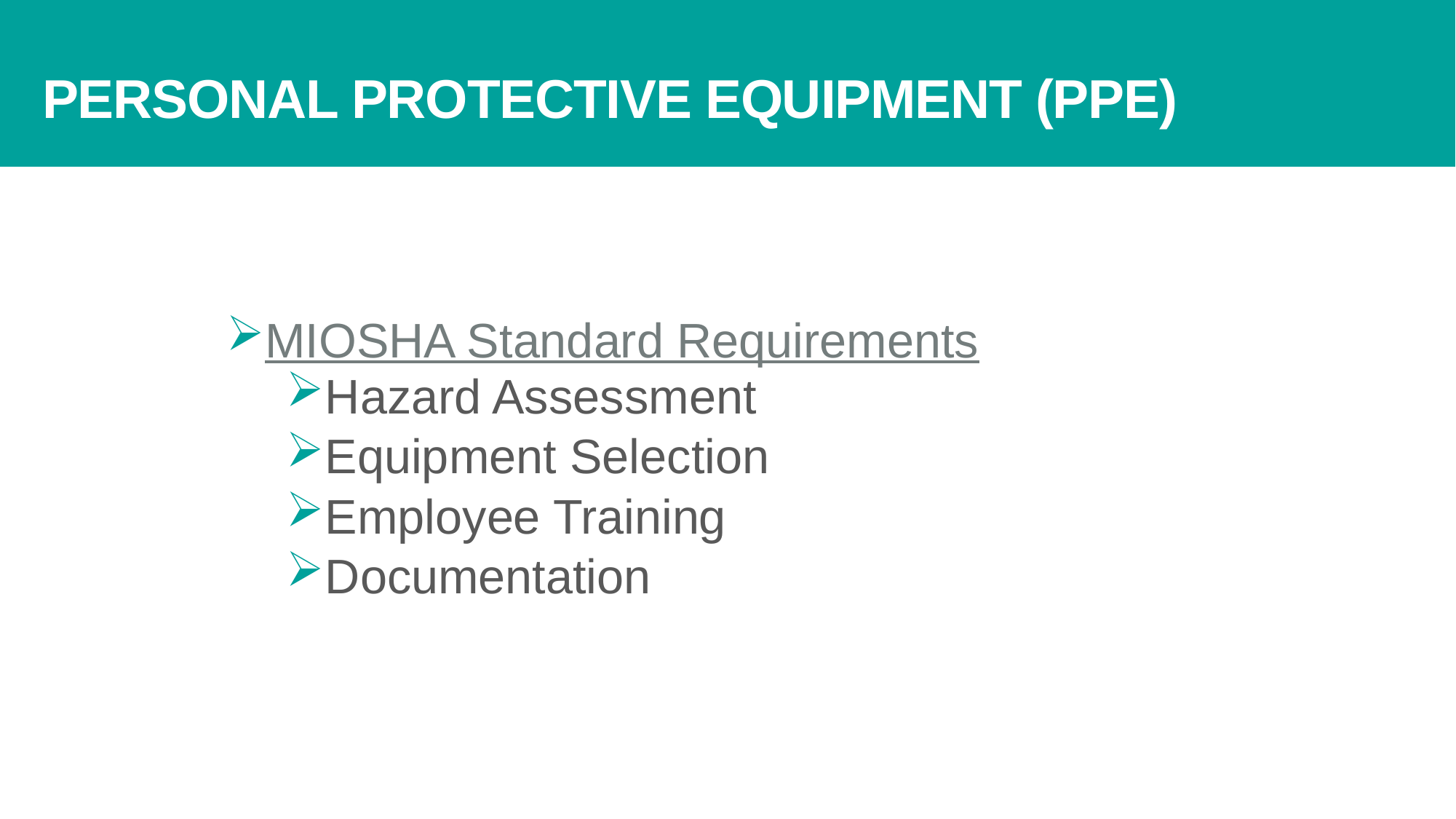

# PERSONAL PROTECTIVE EQUIPMENT (PPE)
MIOSHA Standard Requirements
Hazard Assessment
Equipment Selection
Employee Training
Documentation